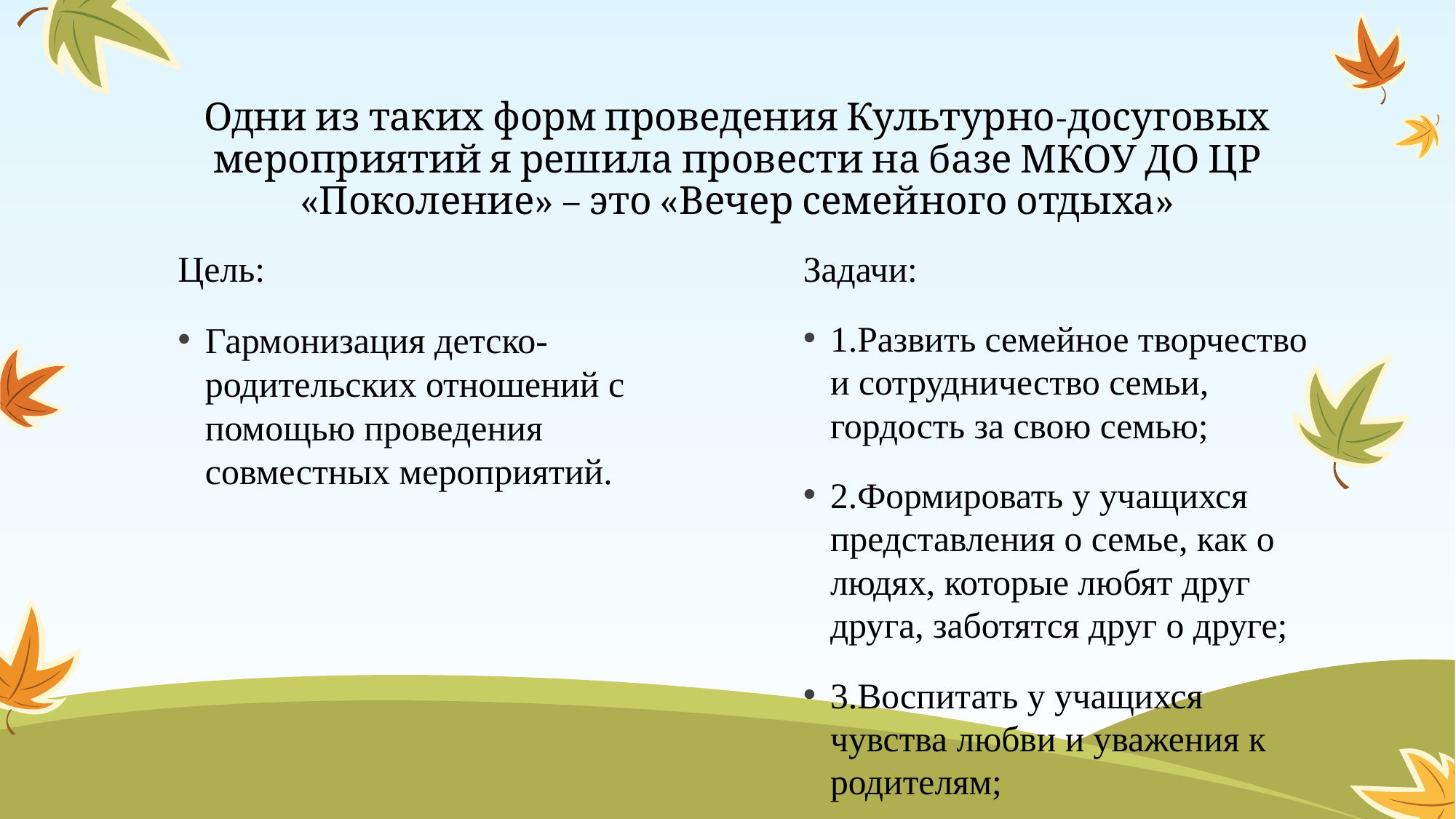

# Одни из таких форм проведения Культурно-досуговых мероприятий я решила провести на базе МКОУ ДО ЦР «Поколение» – это «Вечер семейного отдыха»
Цель:
Гармонизация детско-родительских отношений с помощью проведения совместных мероприятий.

Задачи:
1.Развить семейное творчество и сотрудничество семьи, гордость за свою семью;
2.Формировать у учащихся представления о семье, как о людях, которые любят друг друга, заботятся друг о друге;
3.Воспитать у учащихся чувства любви и уважения к родителям;